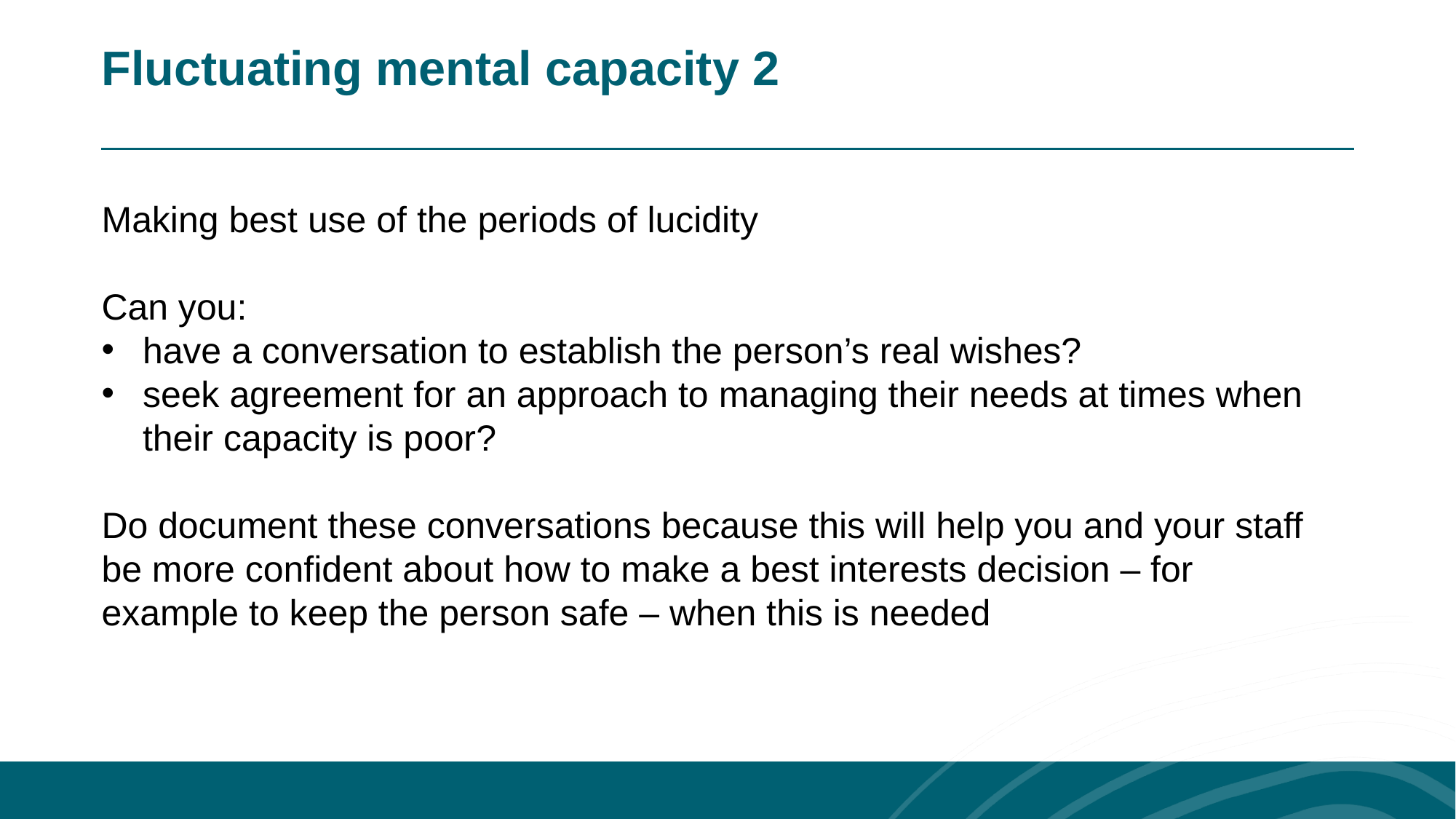

Fluctuating mental capacity 2
Making best use of the periods of lucidity

Can you:
have a conversation to establish the person’s real wishes?
seek agreement for an approach to managing their needs at times when their capacity is poor?

Do document these conversations because this will help you and your staff be more confident about how to make a best interests decision – for example to keep the person safe – when this is needed